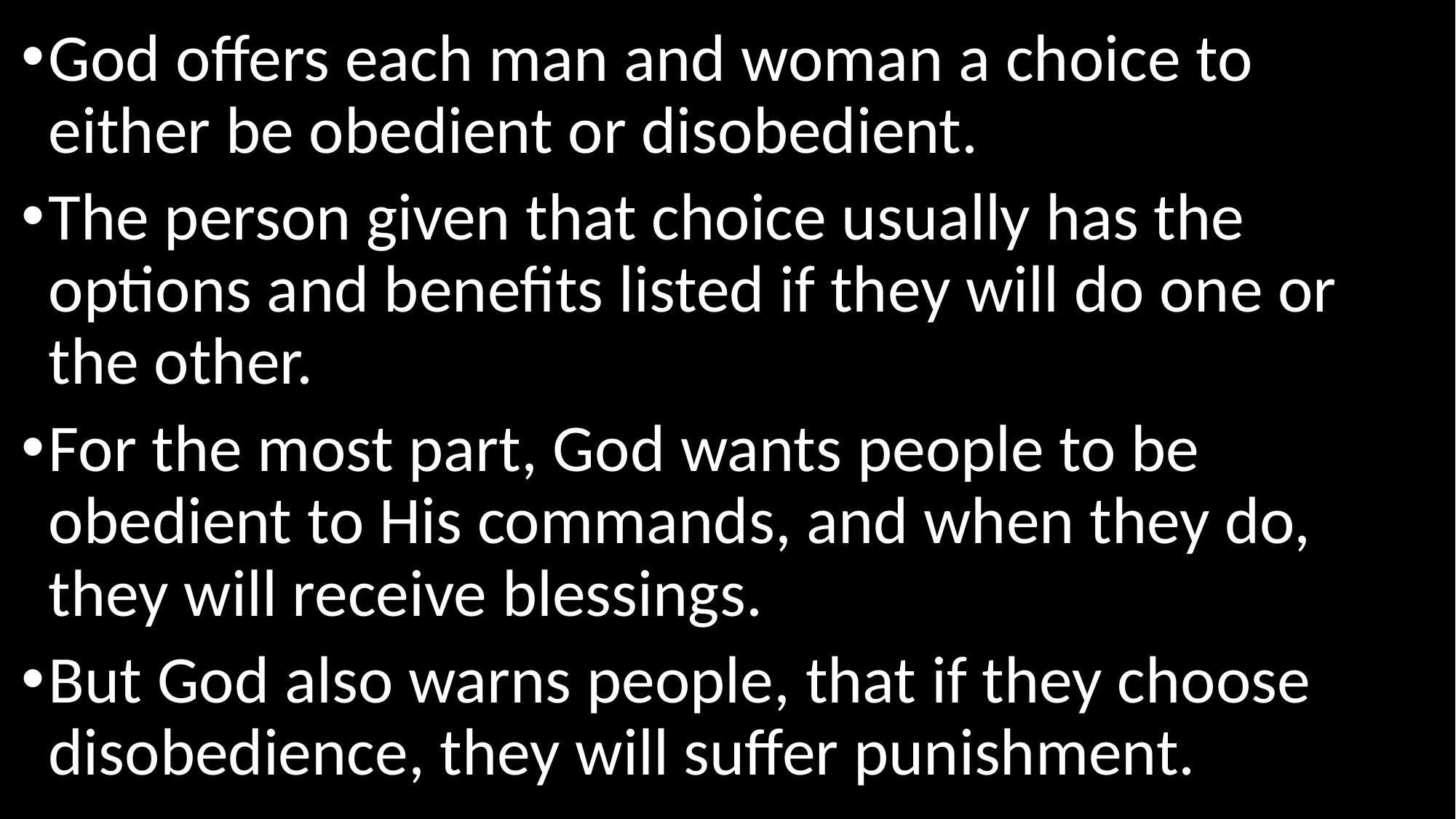

God offers each man and woman a choice to either be obedient or disobedient.
The person given that choice usually has the options and benefits listed if they will do one or the other.
For the most part, God wants people to be obedient to His commands, and when they do, they will receive blessings.
But God also warns people, that if they choose disobedience, they will suffer punishment.